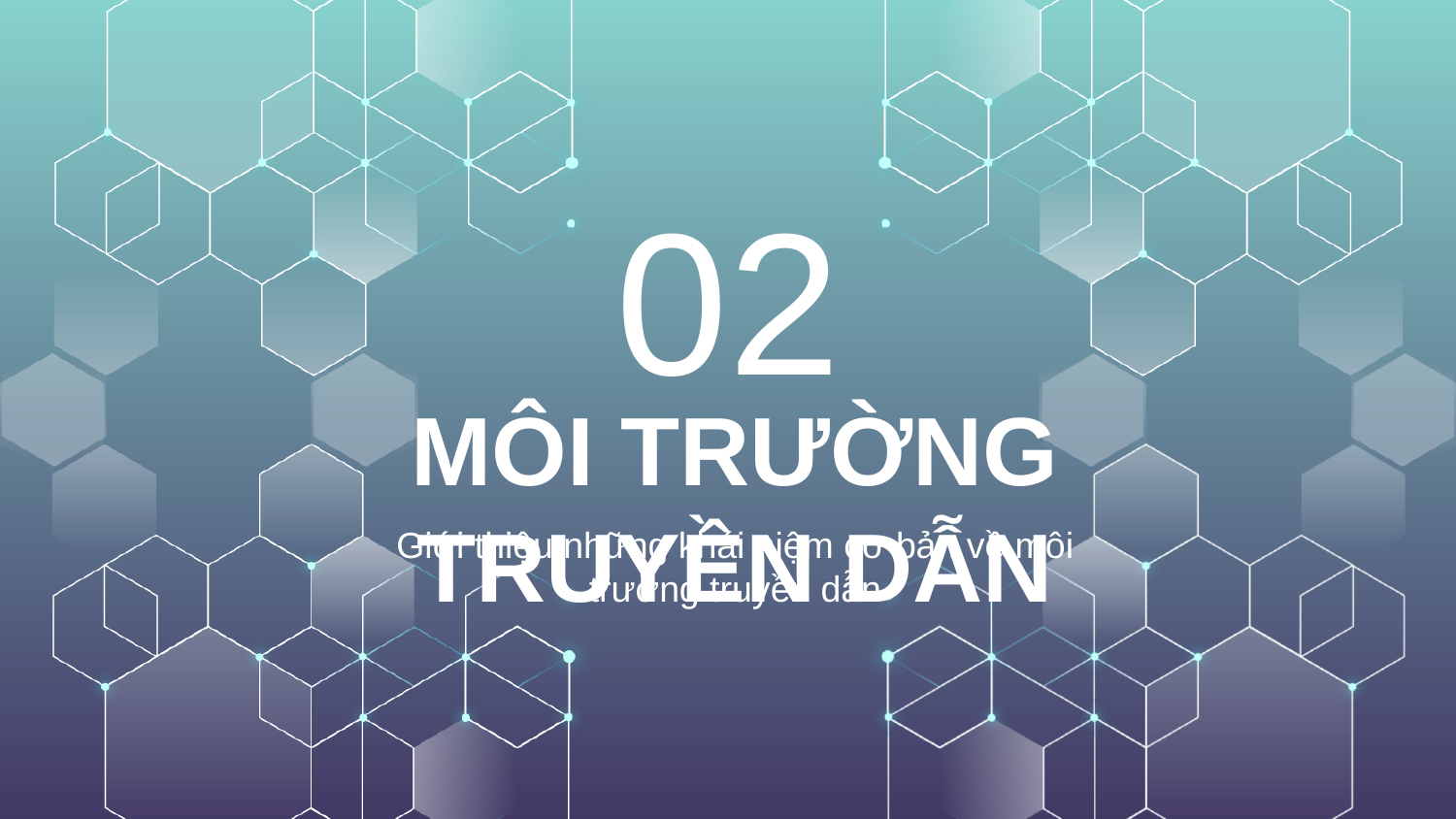

02
# MÔI TRƯỜNG TRUYỀN DẪN
Giới thiệu những khái niệm cơ bản về môi trường truyền dẫn